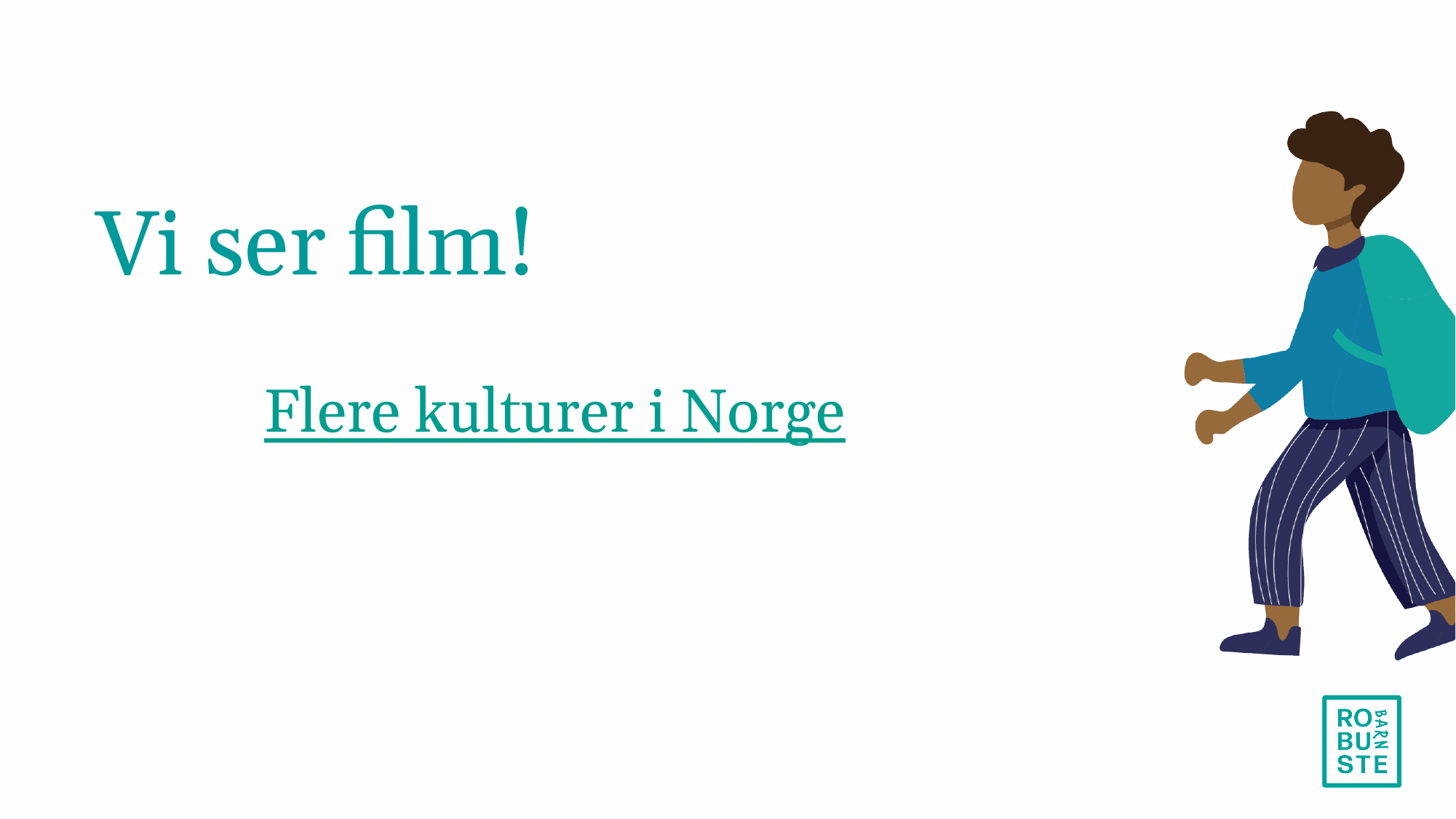

# Vi ser film!
Flere kulturer i Norge